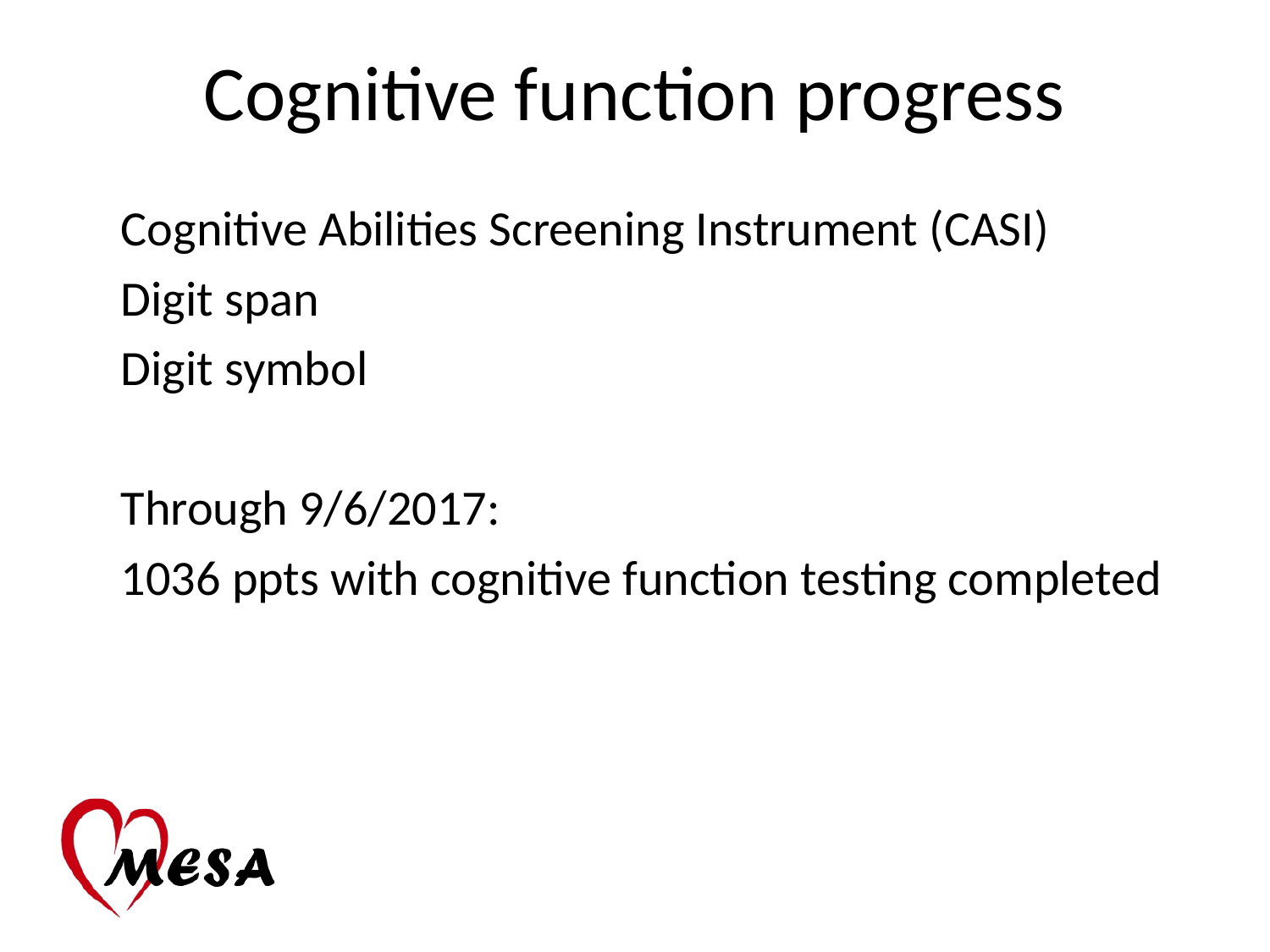

Cognitive function progress
Cognitive Abilities Screening Instrument (CASI)
Digit span
Digit symbol

Through 9/6/2017:
1036 ppts with cognitive function testing completed